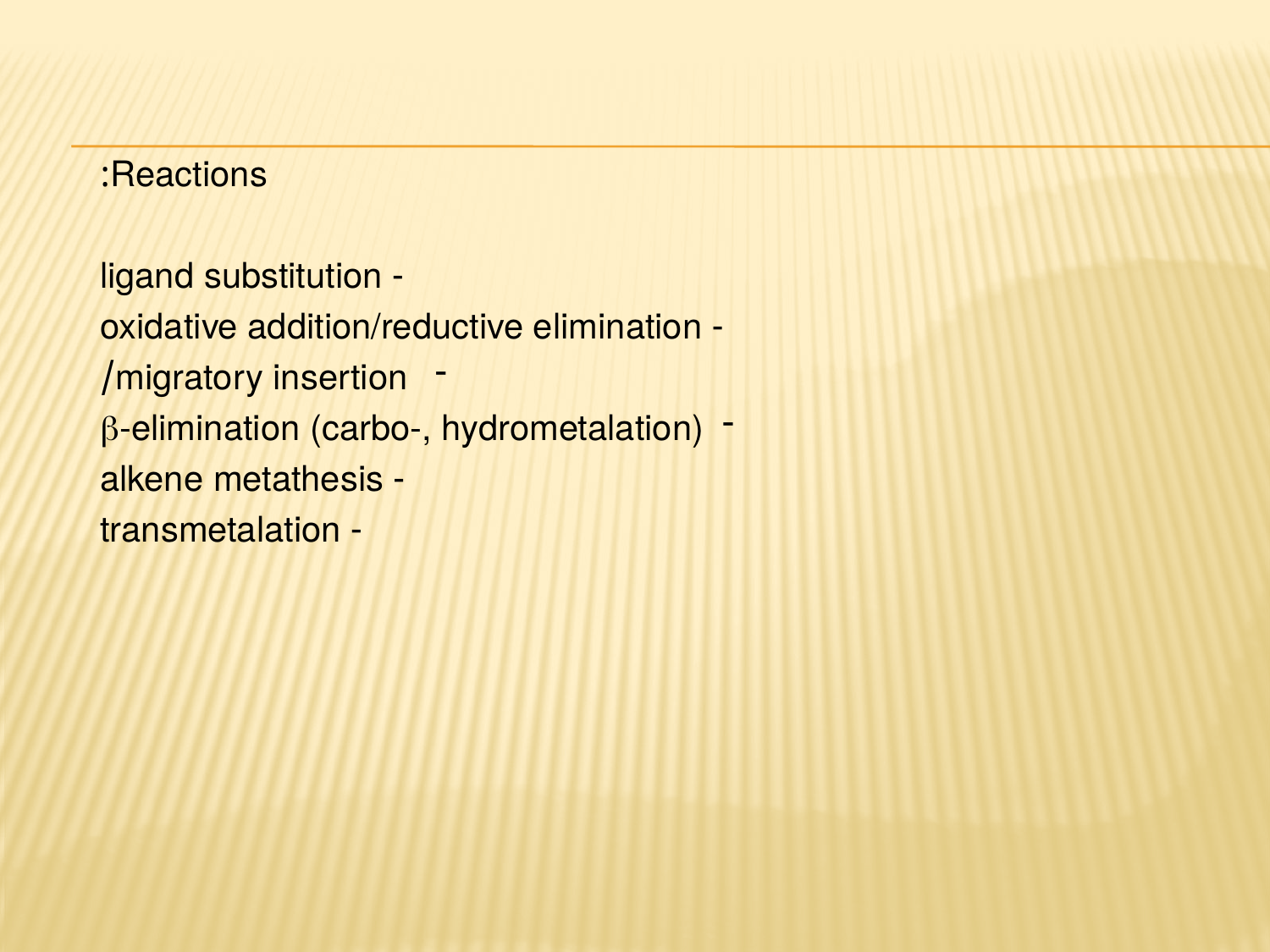

Reactions:

- ligand substitution
- oxidative addition/reductive elimination
 migratory insertion/
β-elimination (carbo-, hydrometalation)
- alkene metathesis
- transmetalation